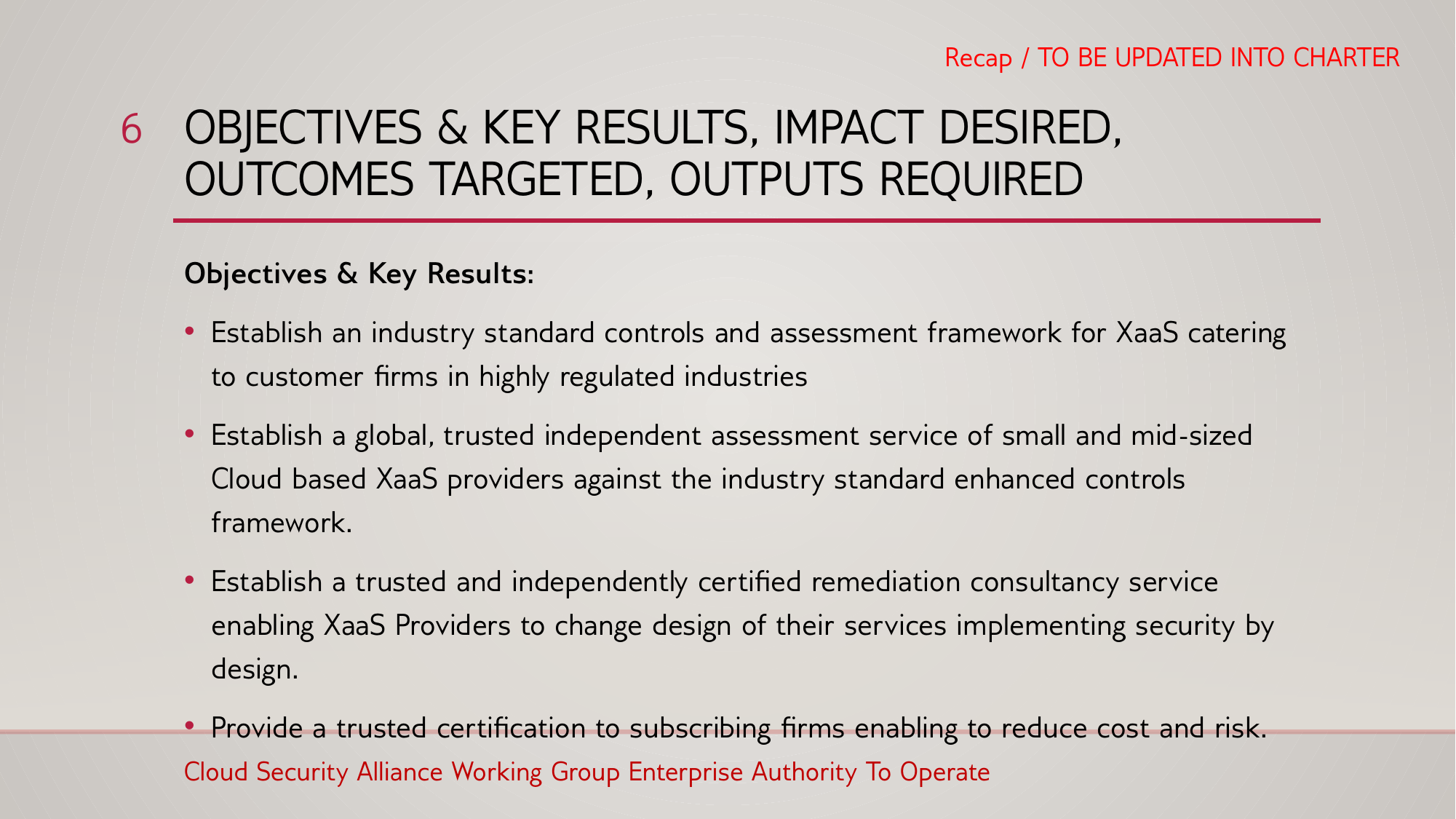

Recap / TO BE UPDATED INTO CHARTER
6
# Objectives & Key Results, Impact desired, Outcomes targeted, Outputs required
Objectives & Key Results:
Establish an industry standard controls and assessment framework for XaaS catering to customer firms in highly regulated industries
Establish a global, trusted independent assessment service of small and mid-sized Cloud based XaaS providers against the industry standard enhanced controls framework.
Establish a trusted and independently certified remediation consultancy service enabling XaaS Providers to change design of their services implementing security by design.
Provide a trusted certification to subscribing firms enabling to reduce cost and risk.